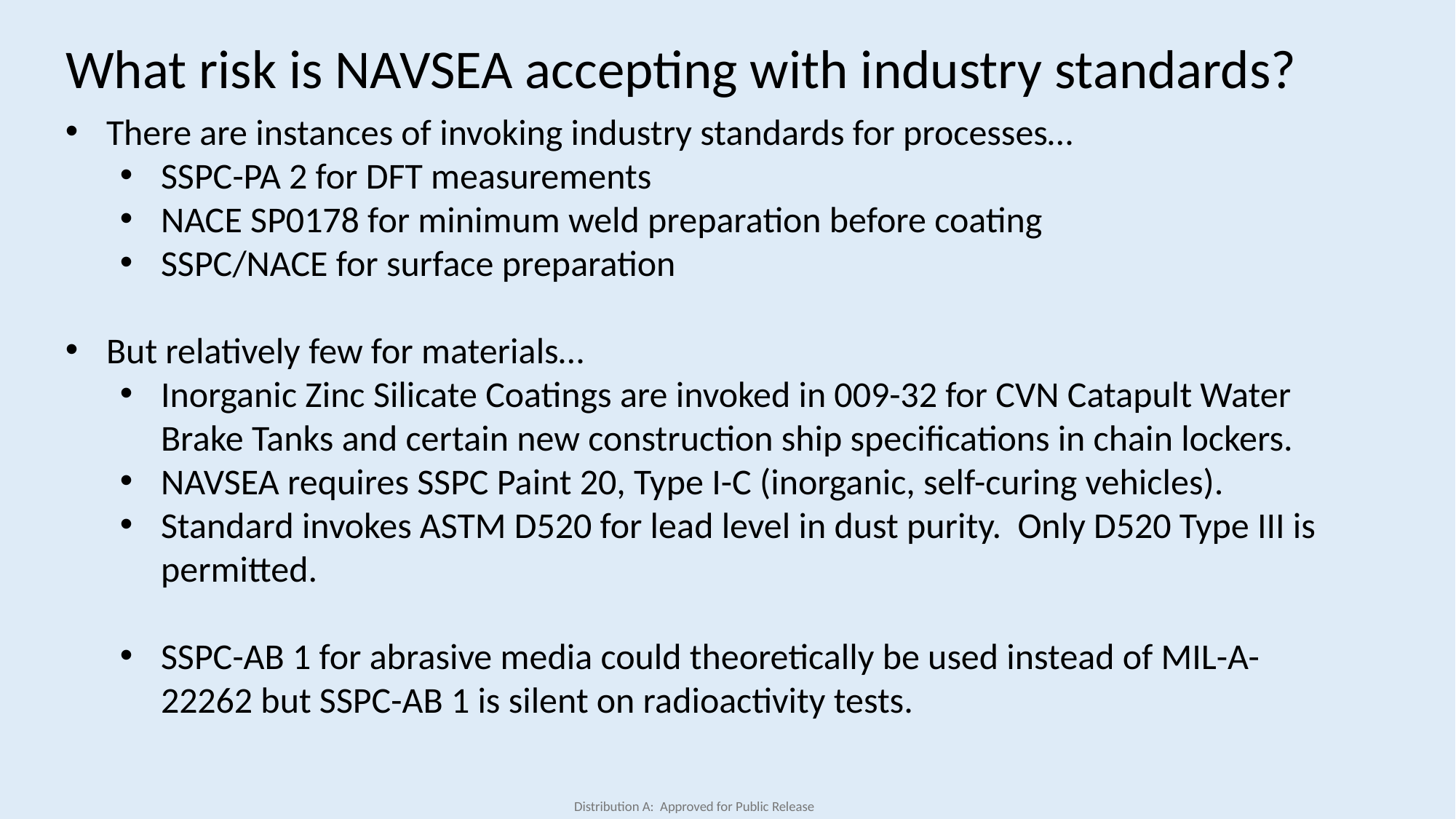

# What risk is NAVSEA accepting with industry standards?
There are instances of invoking industry standards for processes…
SSPC-PA 2 for DFT measurements
NACE SP0178 for minimum weld preparation before coating
SSPC/NACE for surface preparation

But relatively few for materials…
Inorganic Zinc Silicate Coatings are invoked in 009-32 for CVN Catapult Water Brake Tanks and certain new construction ship specifications in chain lockers.
NAVSEA requires SSPC Paint 20, Type I-C (inorganic, self-curing vehicles).
Standard invokes ASTM D520 for lead level in dust purity.  Only D520 Type III is permitted.
SSPC-AB 1 for abrasive media could theoretically be used instead of MIL-A-22262 but SSPC-AB 1 is silent on radioactivity tests.
Distribution A:  Approved for Public Release